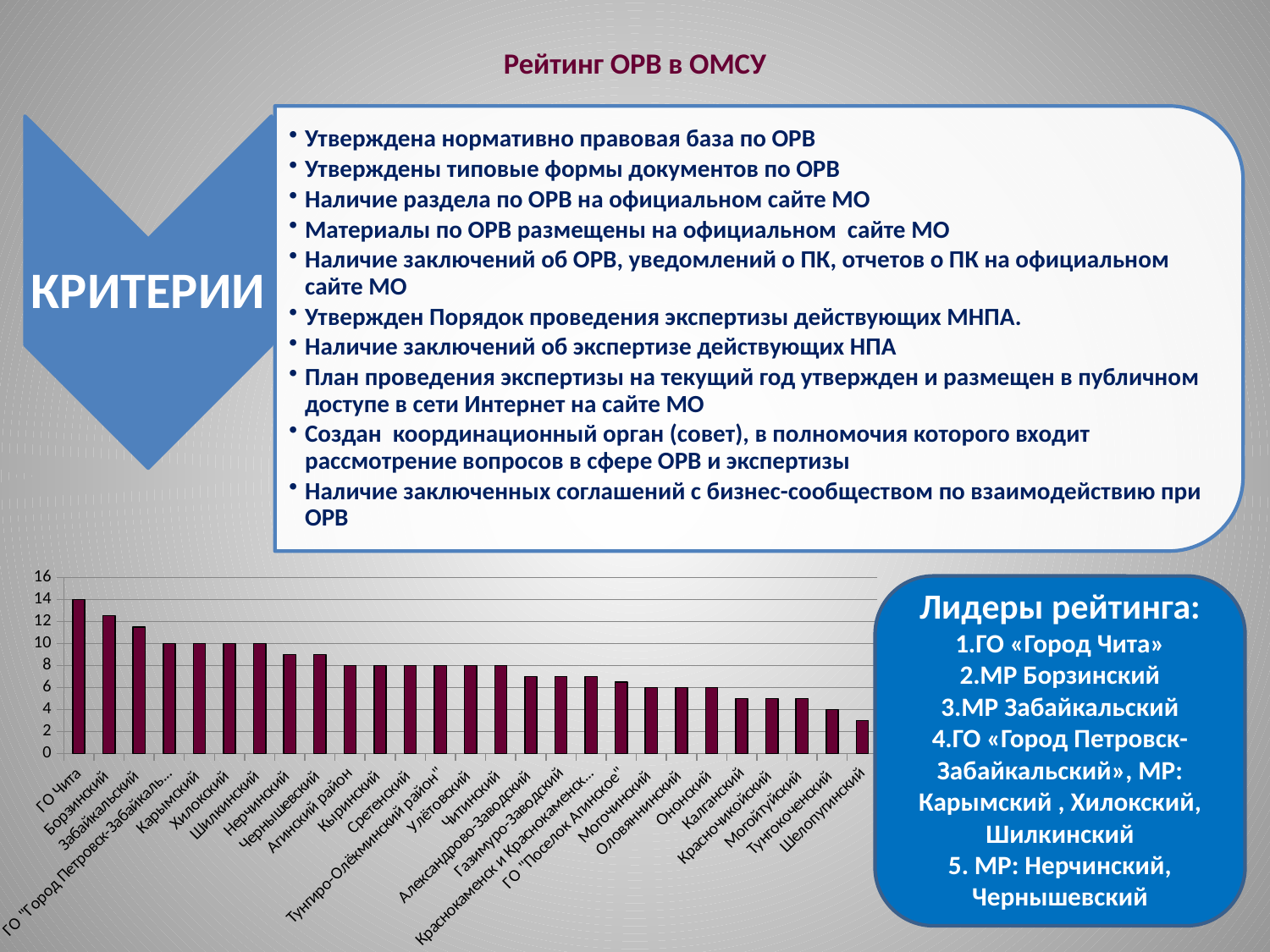

# Рейтинг ОРВ в ОМСУ
КРИТЕРИИ
Утверждена нормативно правовая база по ОРВ
Утверждены типовые формы документов по ОРВ
Наличие раздела по ОРВ на официальном сайте МО
Материалы по ОРВ размещены на официальном  сайте МО
Наличие заключений об ОРВ, уведомлений о ПК, отчетов о ПК на официальном сайте МО
Утвержден Порядок проведения экспертизы действующих МНПА.
Наличие заключений об экспертизе действующих НПА
План проведения экспертизы на текущий год утвержден и размещен в публичном доступе в сети Интернет на сайте МО
Создан  координационный орган (совет), в полномочия которого входит рассмотрение вопросов в сфере ОРВ и экспертизы
Наличие заключенных соглашений с бизнес-сообществом по взаимодействию при ОРВ

### Chart

| Category |  |
|---|---|
| ГО Чита | 14.0 |
| Борзинский  | 12.5 |
| Забайкальский  | 11.5 |
| ГО "Город Петровск-Забайкальский" | 10.0 |
| Карымский  | 10.0 |
| Хилокский  | 10.0 |
| Шилкинский  | 10.0 |
| Нерчинский  | 9.0 |
| Чернышевский  | 9.0 |
| Агинский район | 8.0 |
| Кыринский  | 8.0 |
| Сретенский  | 8.0 |
| Тунгиро-Олёкминский район" | 8.0 |
| Улётовский  | 8.0 |
| Читинский  | 8.0 |
| Александрово-Заводский  | 7.0 |
| Газимуро-Заводский | 7.0 |
|  Краснокаменск и Краснокаменский район" | 7.0 |
| ГО "Поселок Агинское" | 6.5 |
| Могочинский  | 6.0 |
| Оловяннинский  | 6.0 |
| Ононский  | 6.0 |
| Калганский | 5.0 |
| Красночикойский  | 5.0 |
| Могойтуйский  | 5.0 |
| Тунгокоченский  | 4.0 |
| Шелопугинский | 3.0 |

Лидеры рейтинга:
1.ГО «Город Чита»
2.МР Борзинский
3.МР Забайкальский
4.ГО «Город Петровск-Забайкальский», МР: Карымский , Хилокский, Шилкинский
5. МР: Нерчинский, Чернышевский

7